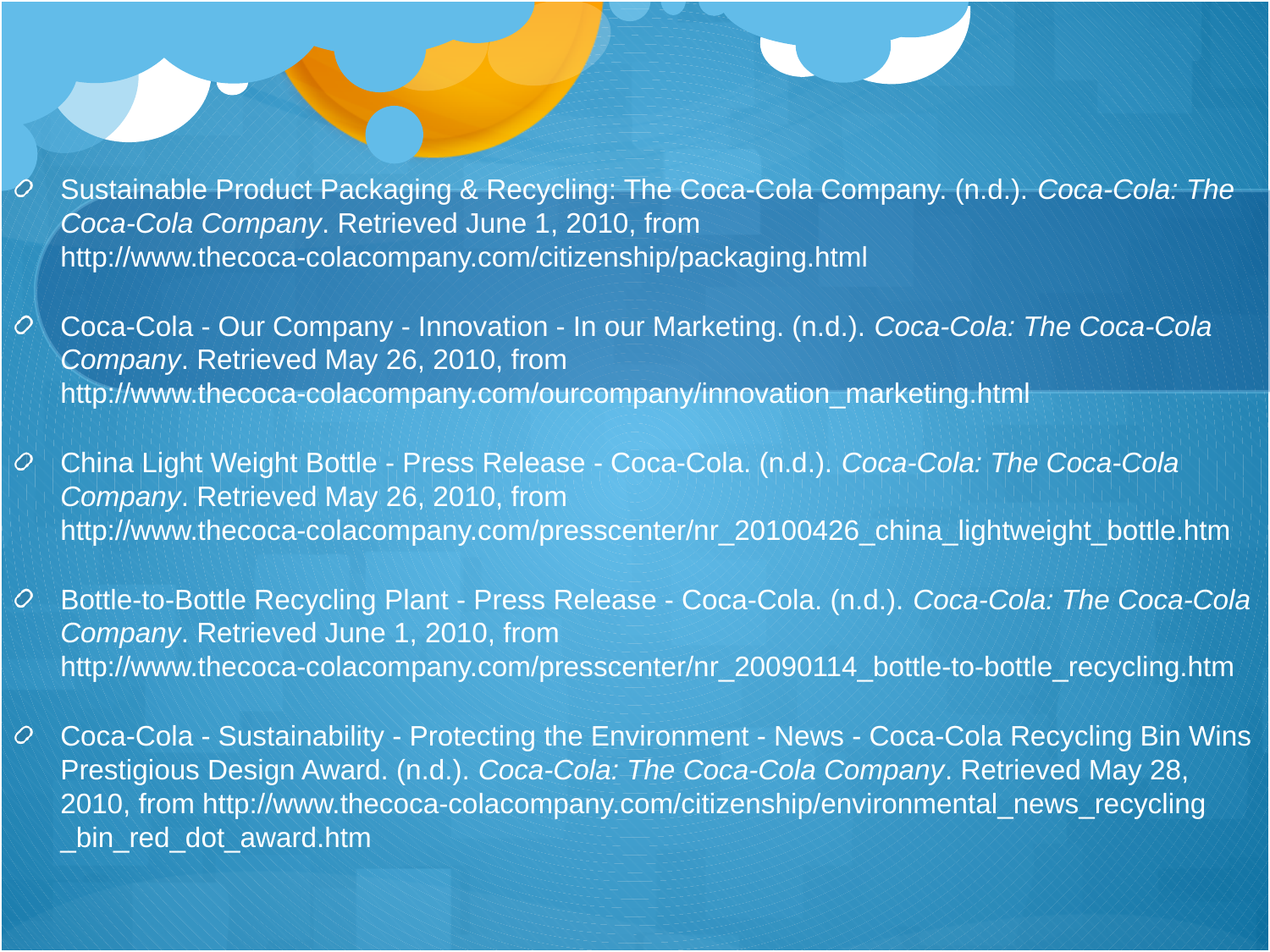

Sustainable Product Packaging & Recycling: The Coca-Cola Company. (n.d.). Coca-Cola: The Coca-Cola Company. Retrieved June 1, 2010, from http://www.thecoca-colacompany.com/citizenship/packaging.html
Coca-Cola - Our Company - Innovation - In our Marketing. (n.d.). Coca-Cola: The Coca-Cola Company. Retrieved May 26, 2010, from http://www.thecoca-colacompany.com/ourcompany/innovation_marketing.html
China Light Weight Bottle - Press Release - Coca-Cola. (n.d.). Coca-Cola: The Coca-Cola Company. Retrieved May 26, 2010, from http://www.thecoca-colacompany.com/presscenter/nr_20100426_china_lightweight_bottle.htm
Bottle-to-Bottle Recycling Plant - Press Release - Coca-Cola. (n.d.). Coca-Cola: The Coca-Cola Company. Retrieved June 1, 2010, from http://www.thecoca-colacompany.com/presscenter/nr_20090114_bottle-to-bottle_recycling.htm
Coca-Cola - Sustainability - Protecting the Environment - News - Coca-Cola Recycling Bin Wins Prestigious Design Award. (n.d.). Coca-Cola: The Coca-Cola Company. Retrieved May 28, 2010, from http://www.thecoca-colacompany.com/citizenship/environmental_news_recycling _bin_red_dot_award.htm